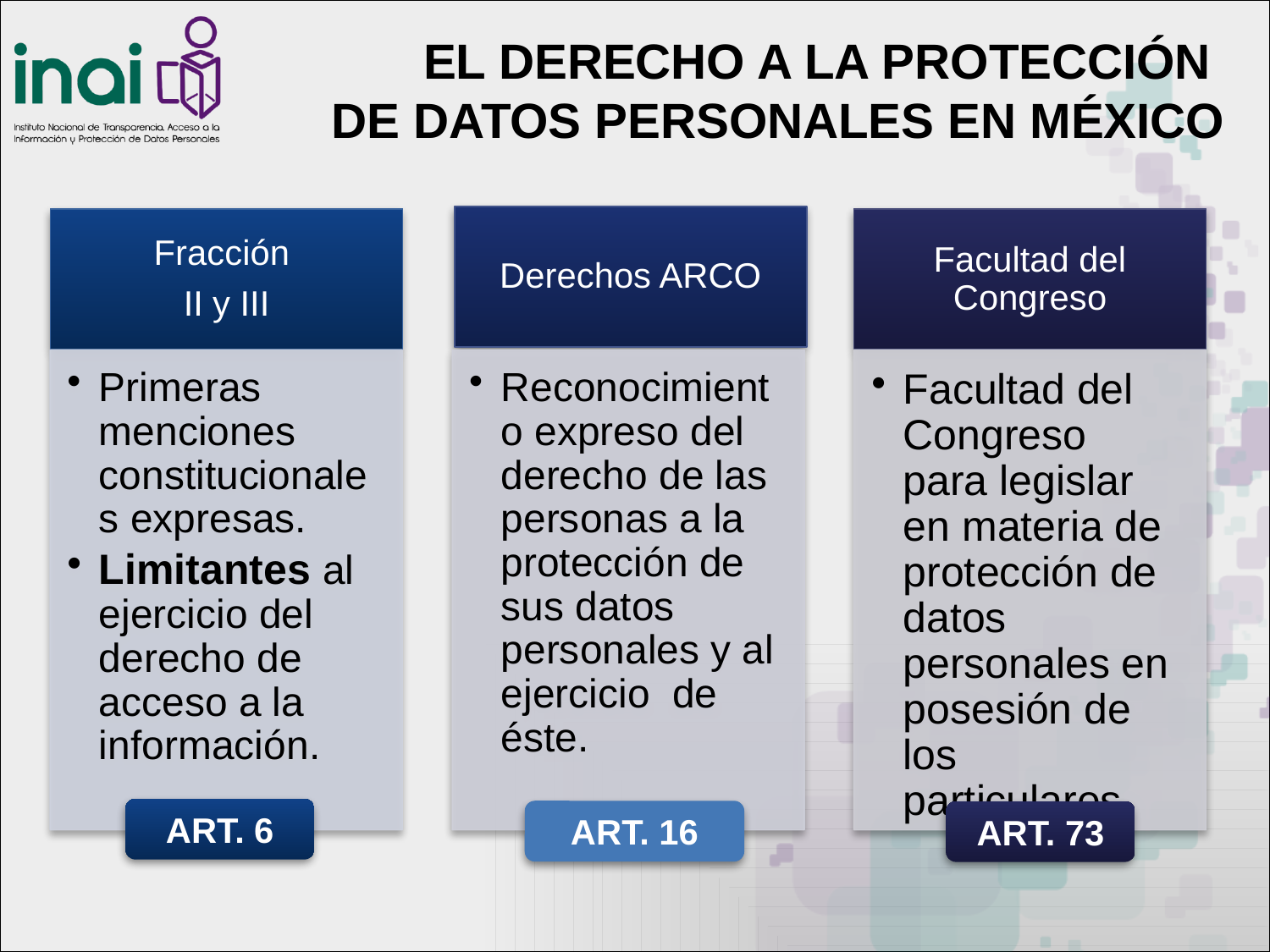

El derecho a la protección
de datos personales en MÉXICO
Fracción
II y III
Primeras menciones constitucionales expresas.
Limitantes al ejercicio del derecho de acceso a la información.
Derechos ARCO
Reconocimiento expreso del derecho de las personas a la protección de sus datos personales y al ejercicio  de éste.
Facultad del Congreso
Facultad del Congreso para legislar en materia de protección de datos personales en posesión de los particulares.
Art. 6
Art. 16
Art. 73